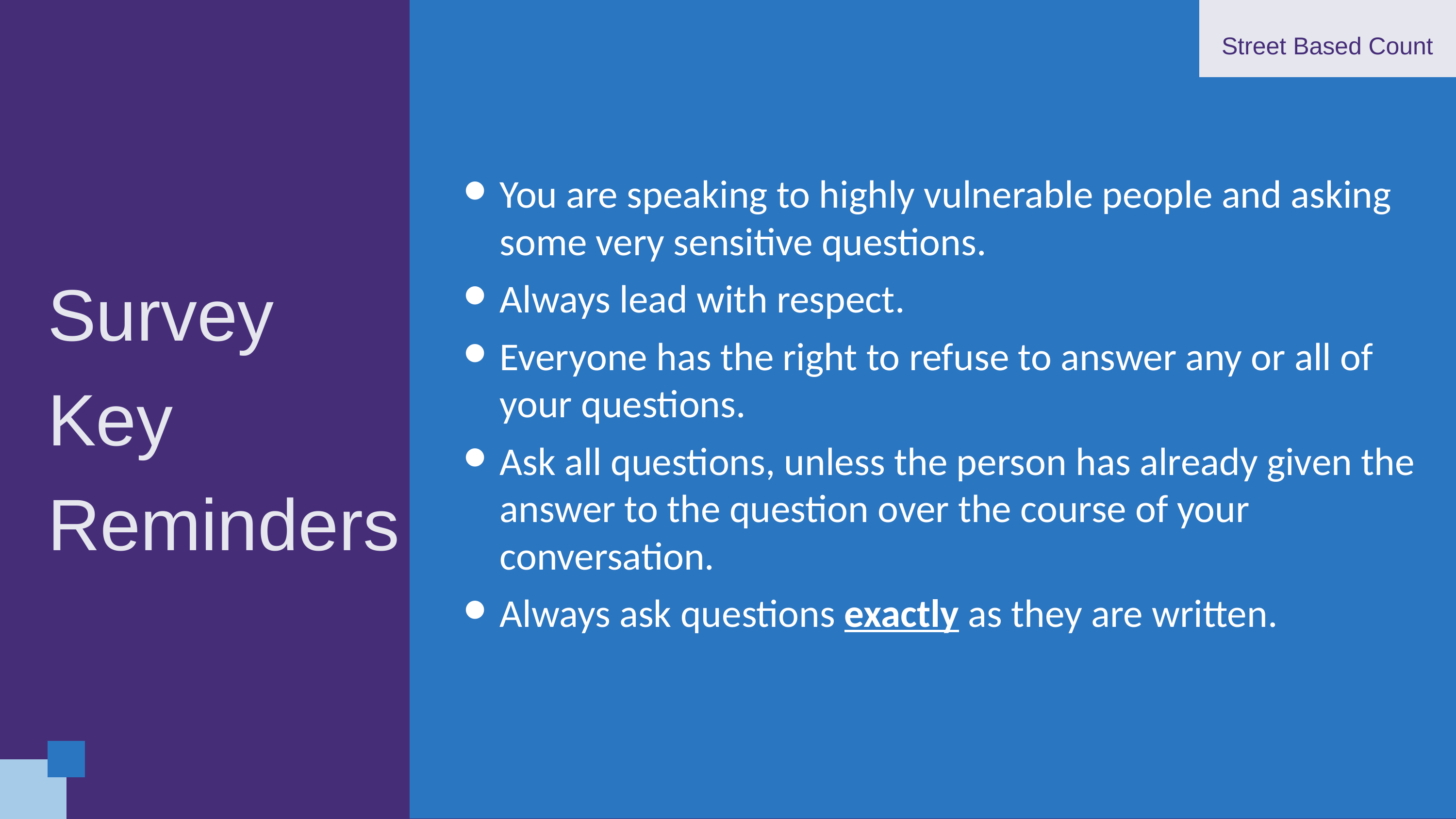

Street Based Count
You are speaking to highly vulnerable people and asking some very sensitive questions.
Always lead with respect.
Everyone has the right to refuse to answer any or all of your questions.
Ask all questions, unless the person has already given the answer to the question over the course of your conversation.
Always ask questions exactly as they are written.
Survey Key Reminders